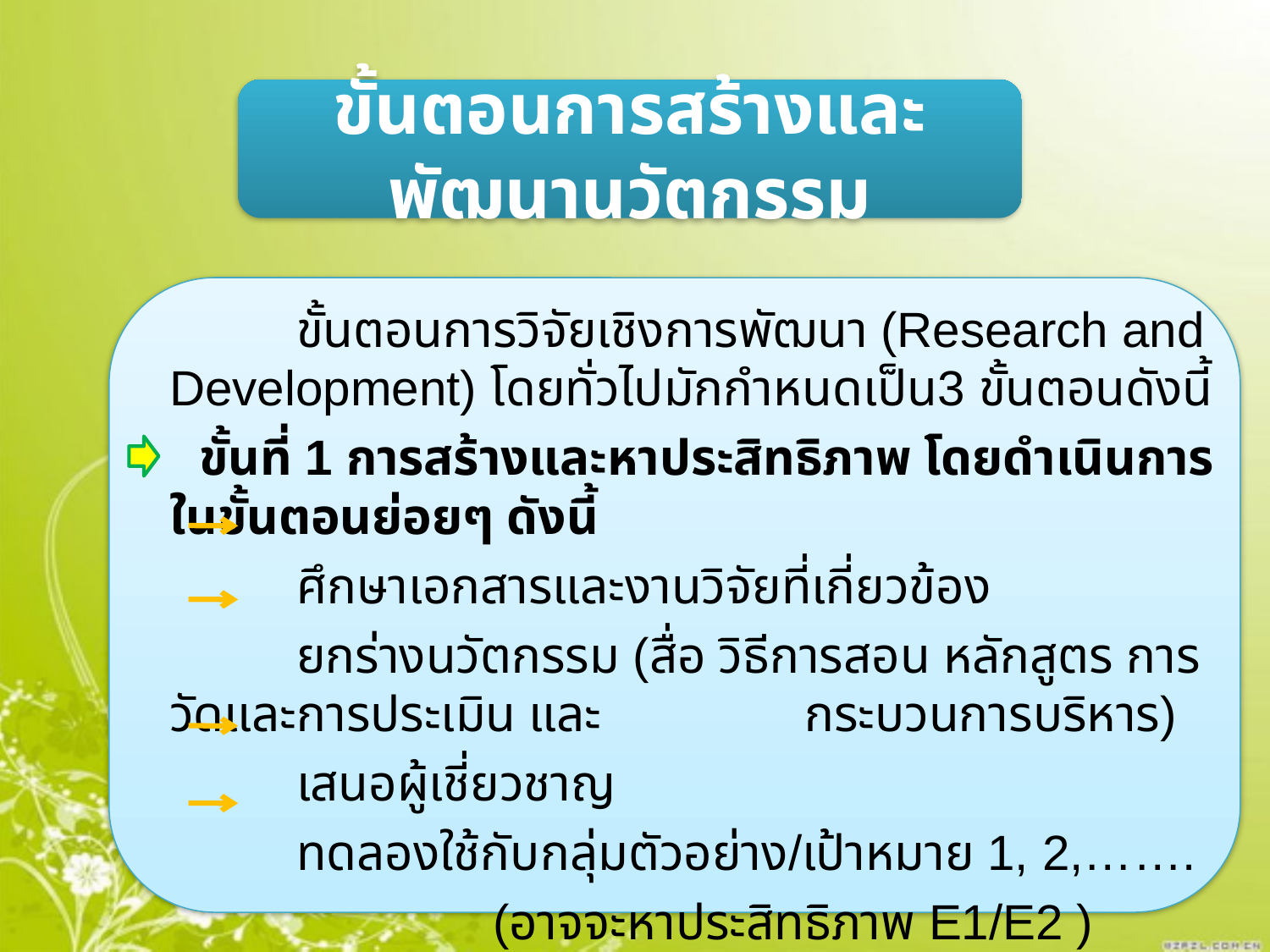

ขั้นตอนการสร้างและพัฒนานวัตกรรม

		ขั้นตอนการวิจัยเชิงการพัฒนา (Research and Development) โดยทั่วไปมักกำหนดเป็น3 ขั้นตอนดังนี้
      ขั้นที่ 1 การสร้างและหาประสิทธิภาพ โดยดำเนินการในขั้นตอนย่อยๆ ดังนี้
		ศึกษาเอกสารและงานวิจัยที่เกี่ยวข้อง
		ยกร่างนวัตกรรม (สื่อ วิธีการสอน หลักสูตร การวัดและการประเมิน และ		กระบวนการบริหาร)
		เสนอผู้เชี่ยวชาญ
		ทดลองใช้กับกลุ่มตัวอย่าง/เป้าหมาย 1, 2,…….
			 (อาจจะหาประสิทธิภาพ E1/E2 )